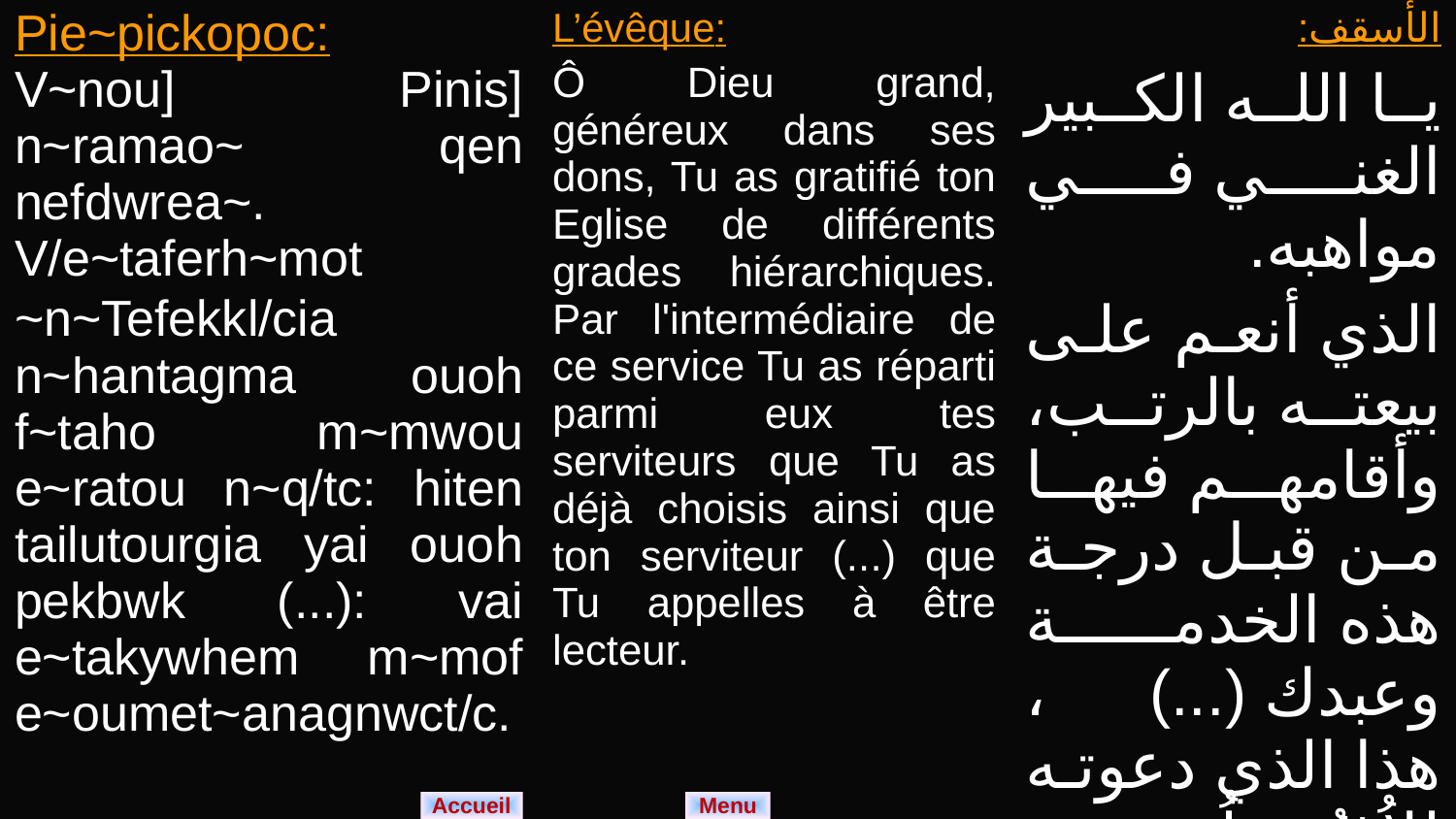

| Pie~pickopoc: V~nou] Pinis] n~ramao~ qen nefdwrea~. V/e~taferh~mot ~n~Tef­ekkl/cia n~hantagma ouoh f~taho m~mwou e~ratou n~­q/tc: hiten tailutou­rgia yai ouoh pekbwk (...): vai e~takywhem m~mof e~oumet~anagnwct/c. | L’évêque: Ô Dieu grand, généreux dans ses dons, Tu as gratifié ton Eglise de différents grades hiérarchiques. Par l'in­ter­mé­diaire de ce service Tu as réparti parmi eux tes serviteurs que Tu as déjà choisis ainsi que ton serviteur (...) que Tu appelles à être lecteur. | الأسقف: يا الله الكبير الغني في مواهبه. الذي أنعم على بيعته بالرتب، وأقامهم فيها من قبل درجة هذه الخدمة وعبدك (...)، هذا الذي دعوته للاُغنُسطُسية. |
| --- | --- | --- |
Menu